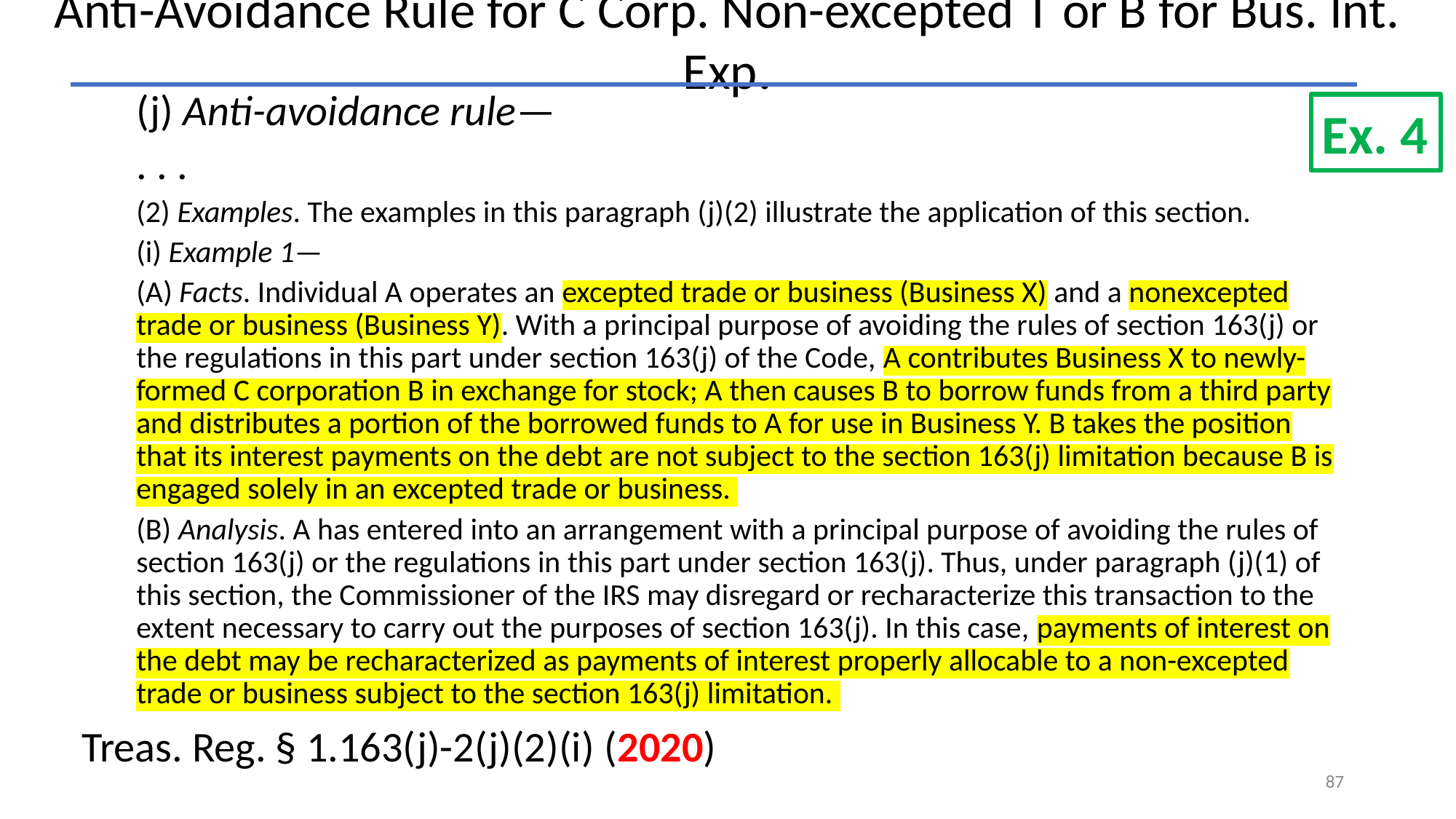

# Anti-Avoidance Rule for C Corp. Non-excepted T or B for Bus. Int. Exp.
(j) Anti-avoidance rule—
. . .
(2) Examples. The examples in this paragraph (j)(2) illustrate the application of this section.
(i) Example 1—
(A) Facts. Individual A operates an excepted trade or business (Business X) and a nonexcepted trade or business (Business Y). With a principal purpose of avoiding the rules of section 163(j) or the regulations in this part under section 163(j) of the Code, A contributes Business X to newly-formed C corporation B in exchange for stock; A then causes B to borrow funds from a third party and distributes a portion of the borrowed funds to A for use in Business Y. B takes the position that its interest payments on the debt are not subject to the section 163(j) limitation because B is engaged solely in an excepted trade or business.
(B) Analysis. A has entered into an arrangement with a principal purpose of avoiding the rules of section 163(j) or the regulations in this part under section 163(j). Thus, under paragraph (j)(1) of this section, the Commissioner of the IRS may disregard or recharacterize this transaction to the extent necessary to carry out the purposes of section 163(j). In this case, payments of interest on the debt may be recharacterized as payments of interest properly allocable to a non-excepted trade or business subject to the section 163(j) limitation.
Treas. Reg. § 1.163(j)-2(j)(2)(i) (2020)
Ex. 4
87